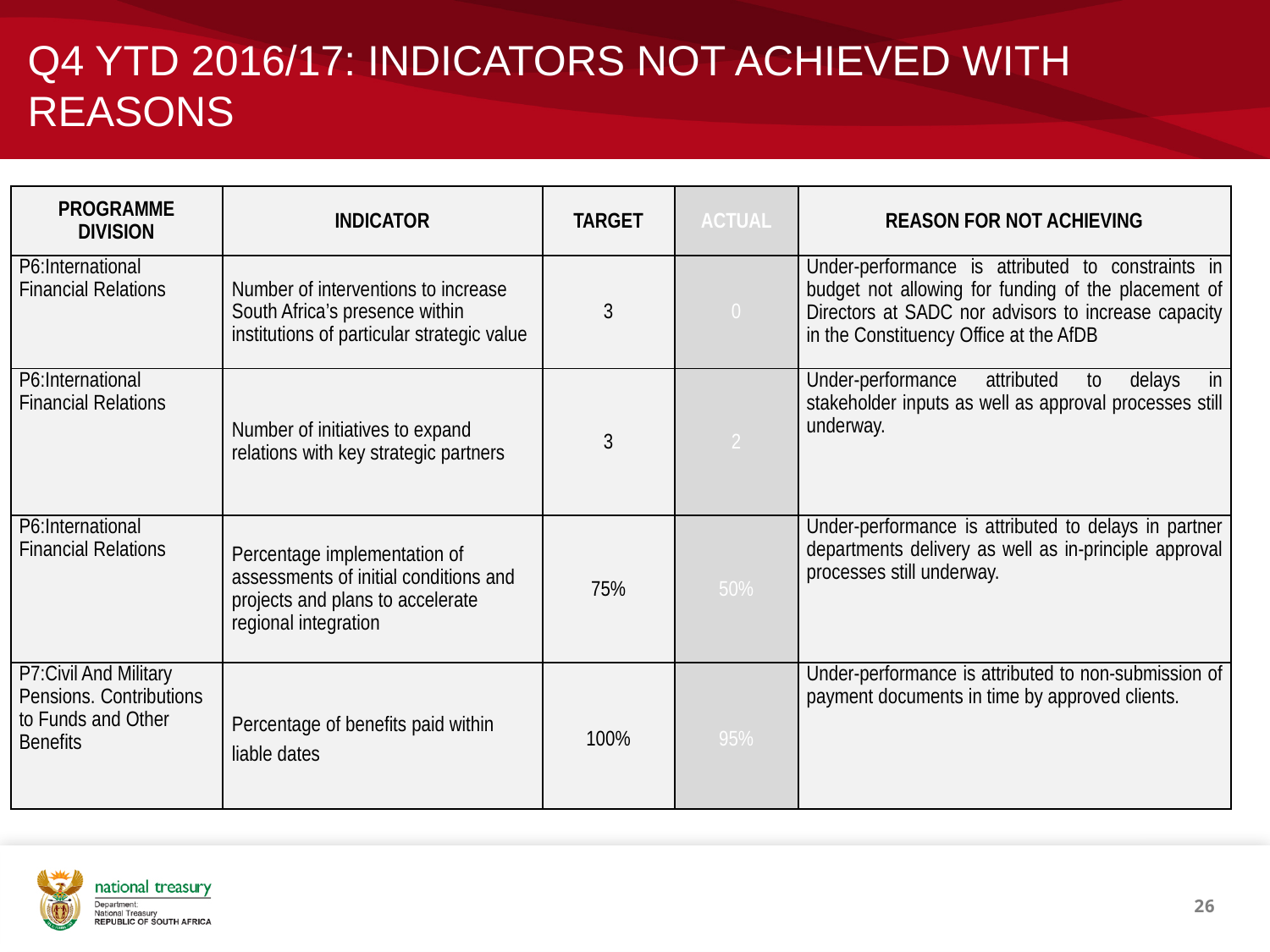

# Q4 YTD 2016/17: INDICATORS NOT ACHIEVED WITH REASONS
| PROGRAMME DIVISION | INDICATOR | TARGET | ACTUAL | REASON FOR NOT ACHIEVING |
| --- | --- | --- | --- | --- |
| P6:International Financial Relations | Number of interventions to increase South Africa’s presence within institutions of particular strategic value | 3 | 0 | Under-performance is attributed to constraints in budget not allowing for funding of the placement of Directors at SADC nor advisors to increase capacity in the Constituency Office at the AfDB |
| P6:International Financial Relations | Number of initiatives to expand relations with key strategic partners | 3 | 2 | Under-performance attributed to delays in stakeholder inputs as well as approval processes still underway. |
| P6:International Financial Relations | Percentage implementation of assessments of initial conditions and projects and plans to accelerate regional integration | 75% | 50% | Under-performance is attributed to delays in partner departments delivery as well as in-principle approval processes still underway. |
| P7:Civil And Military Pensions. Contributions to Funds and Other Benefits | Percentage of benefits paid within liable dates | 100% | 95% | Under-performance is attributed to non-submission of payment documents in time by approved clients. |
26